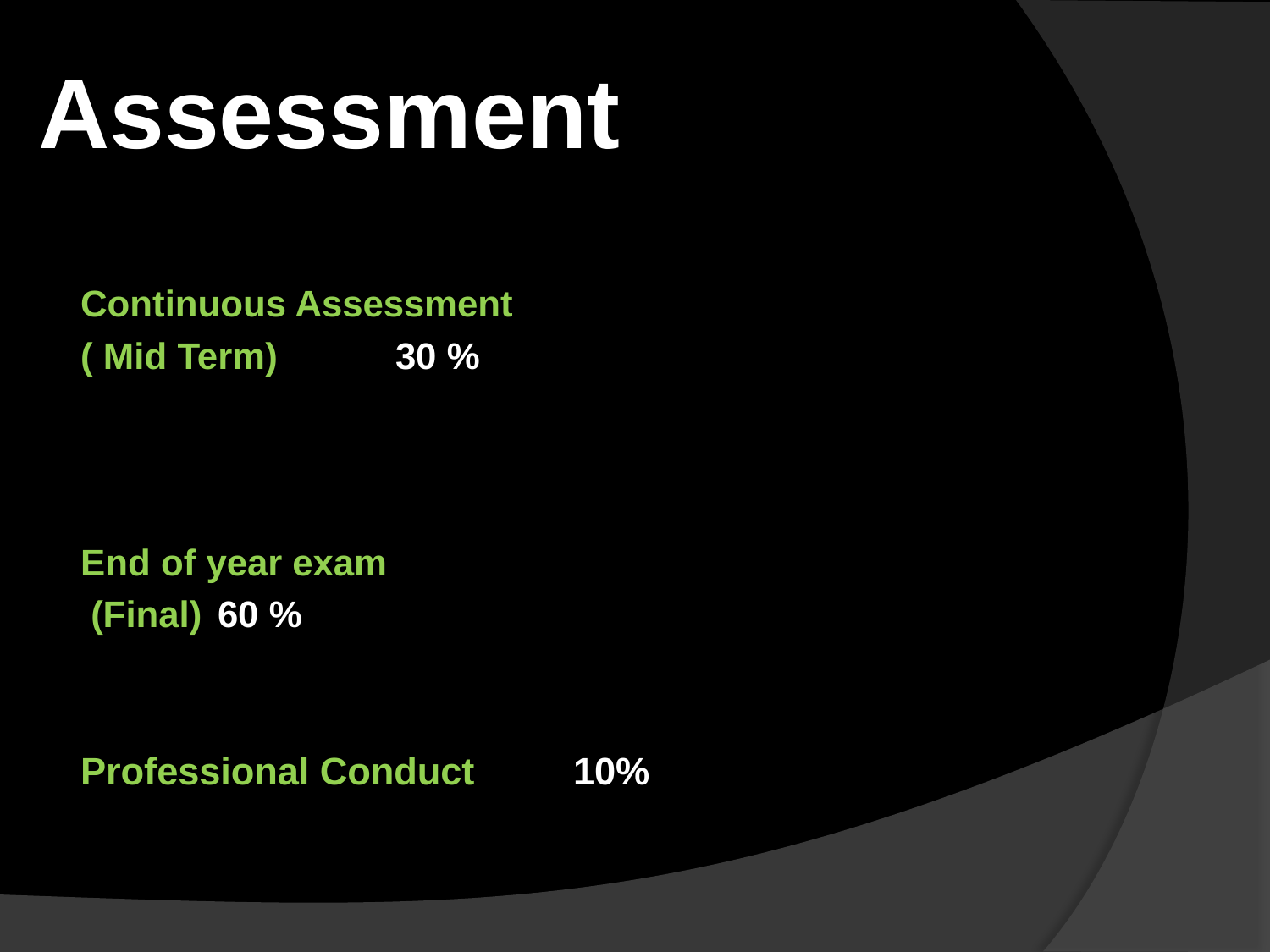

# Assessment

Continuous Assessment
( Mid Term) 			 	30 %

End of year exam
 (Final)				60 %

Professional Conduct 		10%